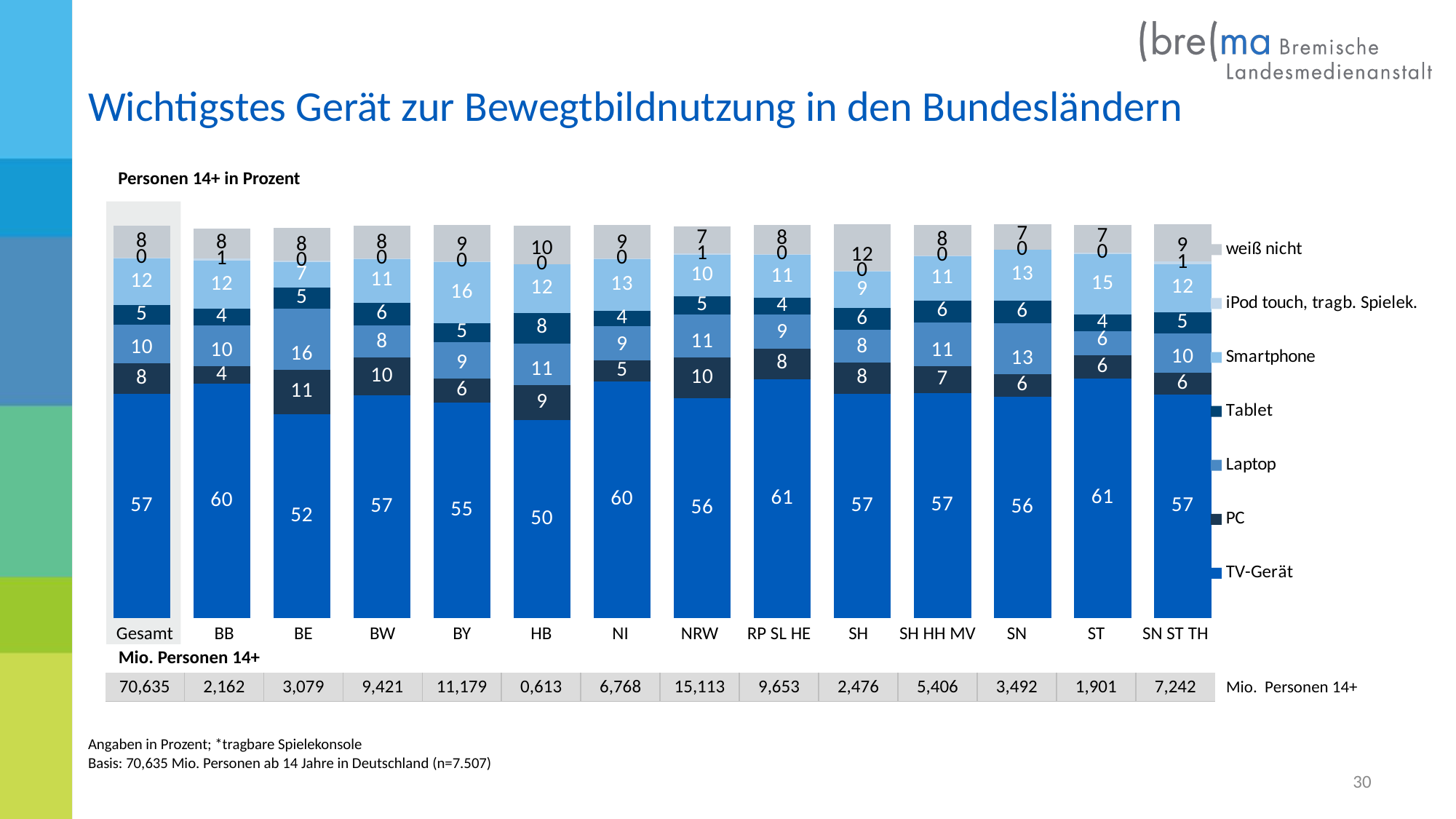

Wichtigstes Gerät zur Bewegtbildnutzung in den Bundesländern
Personen 14+ in Prozent

### Chart

| Category | TV-Gerät | PC | Laptop | Tablet | Smartphone | iPod touch, tragb. Spielek. | weiß nicht |
|---|---|---|---|---|---|---|---|
| Gesamt | 56.9 | 7.8 | 9.9 | 4.9 | 11.8 | 0.3 | 8.1 |
| BB | 59.6 | 4.4 | 10.3 | 4.3 | 12.2 | 0.5 | 7.699999999999999 |
| BE | 51.9 | 11.1 | 15.6 | 5.3 | 6.6 | 0.3 | 8.4 |
| BW | 56.6 | 9.6 | 8.1 | 5.8 | 11.1 | 0.2 | 8.2 |
| BY | 54.7 | 6.1 | 9.4 | 4.7 | 15.5 | 0.3 | 9.100000000000001 |
| HB | 50.3 | 8.9 | 10.5 | 7.9 | 12.2 | 0.0 | 9.8 |
| NI | 60.1 | 5.3 | 8.7 | 4.0 | 13.0 | 0.2 | 8.5 |
| NRW | 55.8 | 10.4 | 10.9 | 4.7 | 10.4 | 0.5 | 6.800000000000001 |
| RP SL HE | 60.7 | 7.8 | 8.6 | 4.2 | 10.9 | 0.2 | 7.5 |
| SH | 56.9 | 8.0 | 8.3 | 5.6 | 9.2 | 0.2 | 11.8 |
| SH HH MV | 57.2 | 6.8 | 11.1 | 5.6 | 11.3 | 0.1 | 7.8 |
| SN | 56.3 | 5.6 | 13.1 | 5.7 | 12.8 | 0.0 | 6.5 |
| ST | 60.8 | 6.0 | 6.0 | 4.4 | 15.3 | 0.4 | 7.0 |
| SN ST TH | 56.8 | 5.5 | 10.1 | 5.3 | 12.2 | 0.7 | 9.399999999999999 |
| Gesamt | BB | BE | BW | BY | HB | NI | NRW | RP SL HE | SH | SH HH MV | SN | ST | SN ST TH |
| --- | --- | --- | --- | --- | --- | --- | --- | --- | --- | --- | --- | --- | --- |
| Mio. Personen 14+ |  |  |  |  |  |  |  |  |  |  |  |  |  |
| 70,635 | 2,162 | 3,079 | 9,421 | 11,179 | 0,613 | 6,768 | 15,113 | 9,653 | 2,476 | 5,406 | 3,492 | 1,901 | 7,242 |
Mio.  Personen 14+
Angaben in Prozent; *tragbare Spielekonsole
Basis: 70,635 Mio. Personen ab 14 Jahre in Deutschland (n=7.507)
30